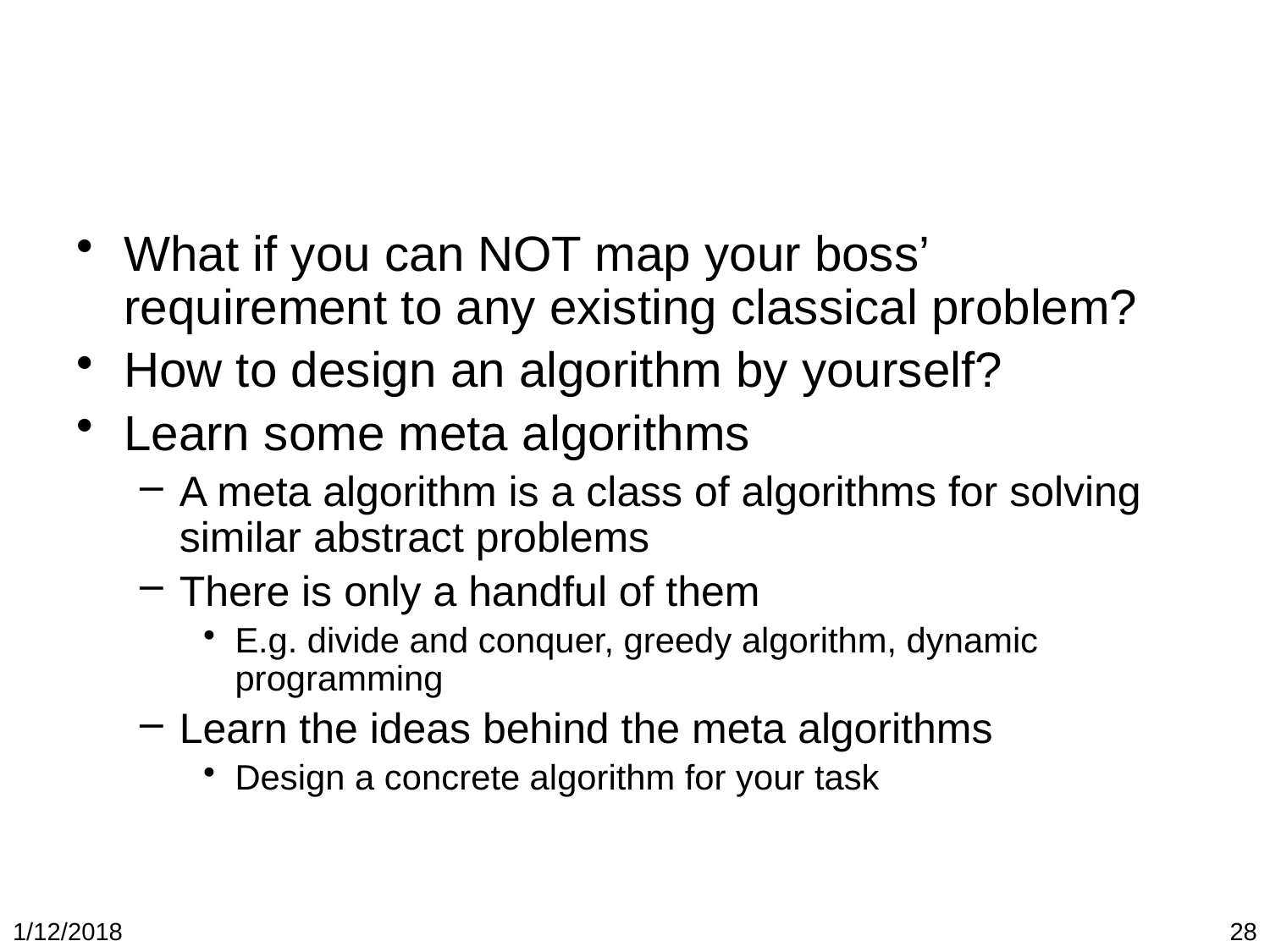

#
What if you can NOT map your boss’ requirement to any existing classical problem?
How to design an algorithm by yourself?
Learn some meta algorithms
A meta algorithm is a class of algorithms for solving similar abstract problems
There is only a handful of them
E.g. divide and conquer, greedy algorithm, dynamic programming
Learn the ideas behind the meta algorithms
Design a concrete algorithm for your task
1/12/2018
28